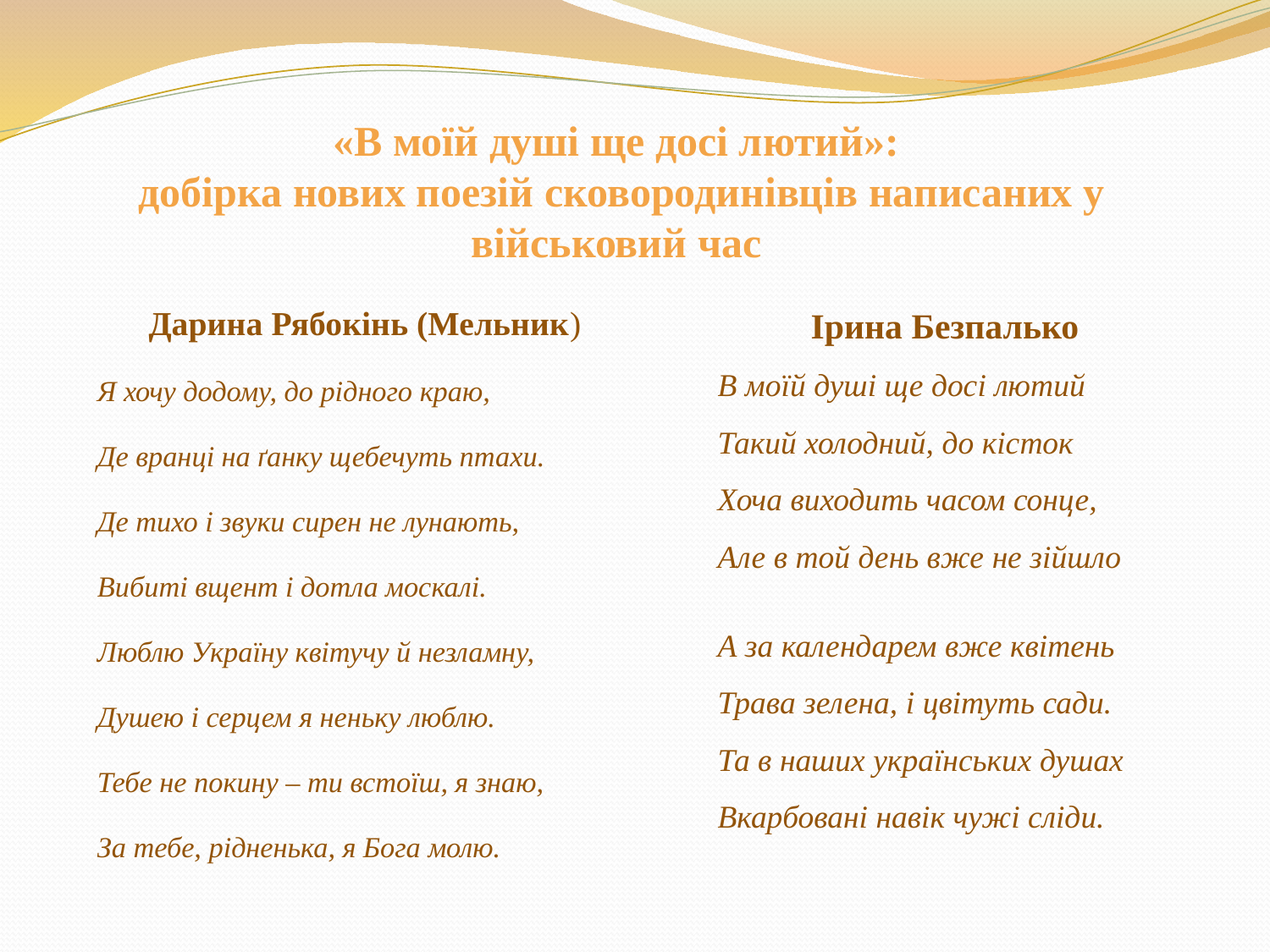

# «В моїй душі ще досі лютий»: добірка нових поезій сковородинівців написаних у військовий час
Ірина Безпалько
В моїй душі ще досі лютий
Такий холодний, до кісток
Хоча виходить часом сонце,
Але в той день вже не зійшло

А за календарем вже квітень
Трава зелена, і цвітуть сади.
Та в наших українських душах
Вкарбовані навік чужі сліди.
Дарина Рябокінь (Мельник)
Я хочу додому, до рідного краю,
Де вранці на ґанку щебечуть птахи.
Де тихо і звуки сирен не лунають,
Вибиті вщент і дотла москалі.
Люблю Україну квітучу й незламну,
Душею і серцем я неньку люблю.
Тебе не покину – ти встоїш, я знаю,
За тебе, рідненька, я Бога молю.